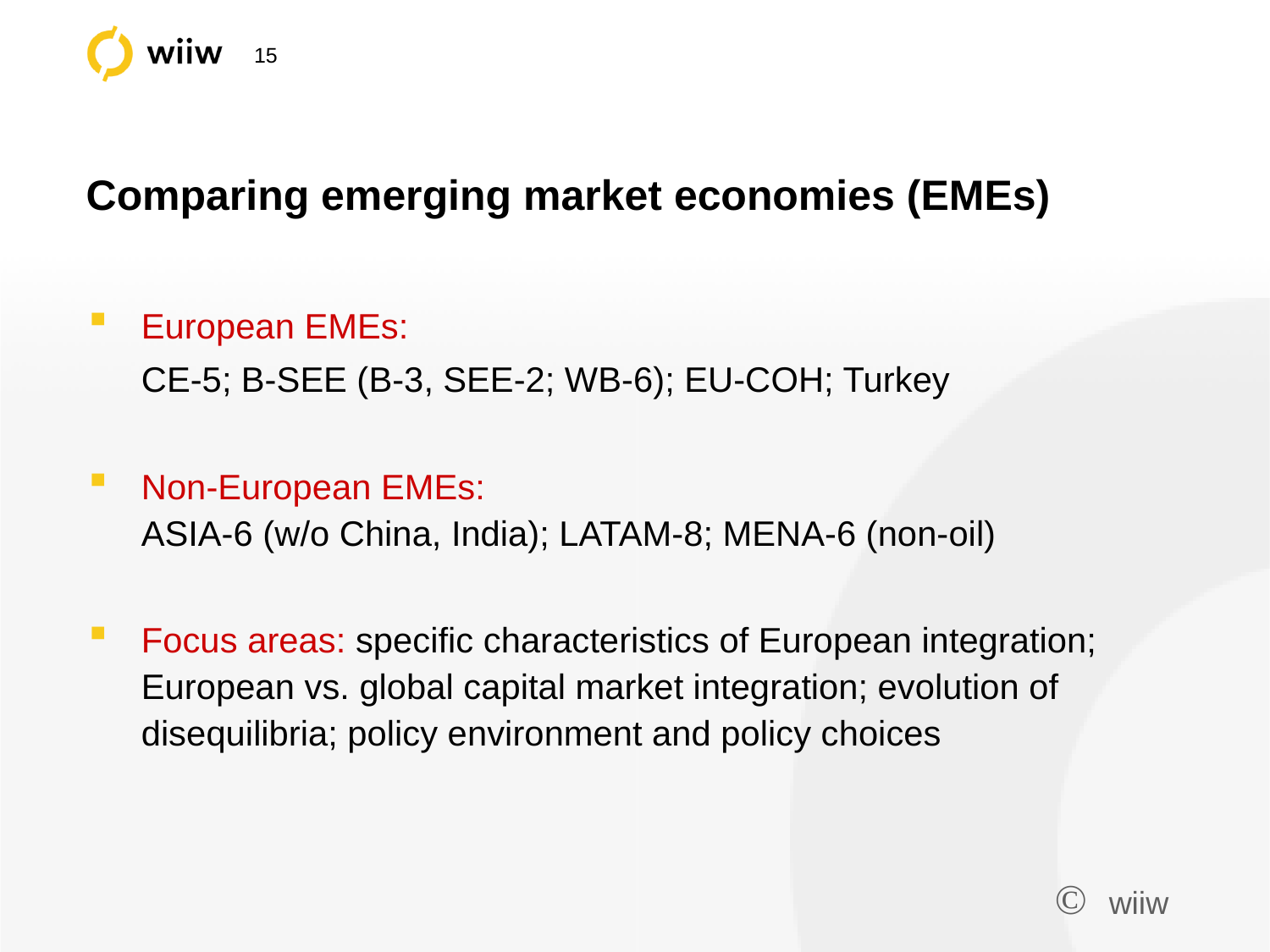

# Comparing emerging market economies (EMEs)
European EMEs:
	CE-5; B-SEE (B-3, SEE-2; WB-6); EU-COH; Turkey

Non-European EMEs:
ASIA-6 (w/o China, India); LATAM-8; MENA-6 (non-oil)

Focus areas: specific characteristics of European integration; European vs. global capital market integration; evolution of disequilibria; policy environment and policy choices